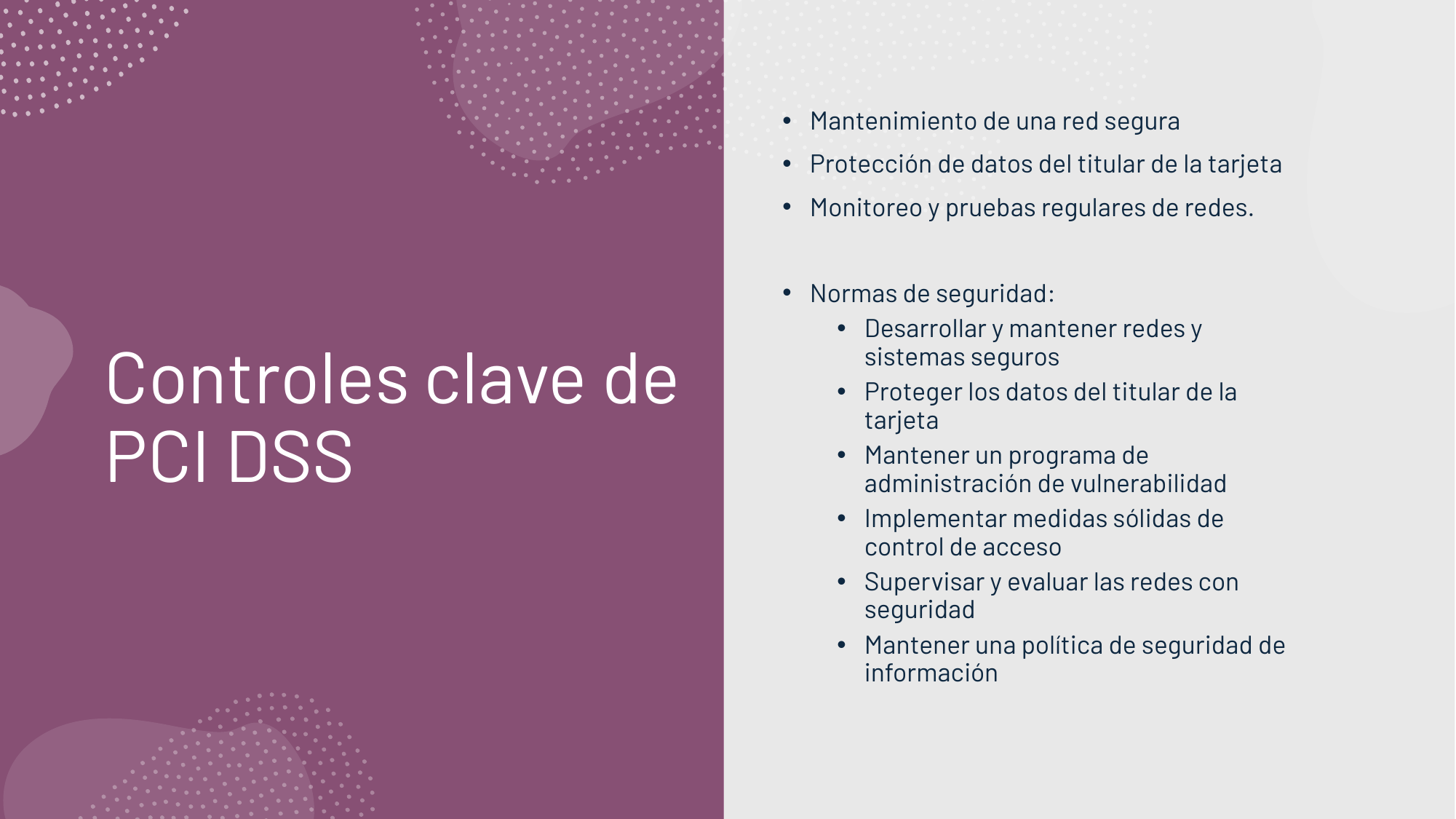

Mantenimiento de una red segura
Protección de datos del titular de la tarjeta
Monitoreo y pruebas regulares de redes.

Normas de seguridad:
Desarrollar y mantener redes y sistemas seguros
Proteger los datos del titular de la tarjeta
Mantener un programa de administración de vulnerabilidad
Implementar medidas sólidas de control de acceso
Supervisar y evaluar las redes con seguridad
Mantener una política de seguridad de información

# Controles clave de PCI DSS